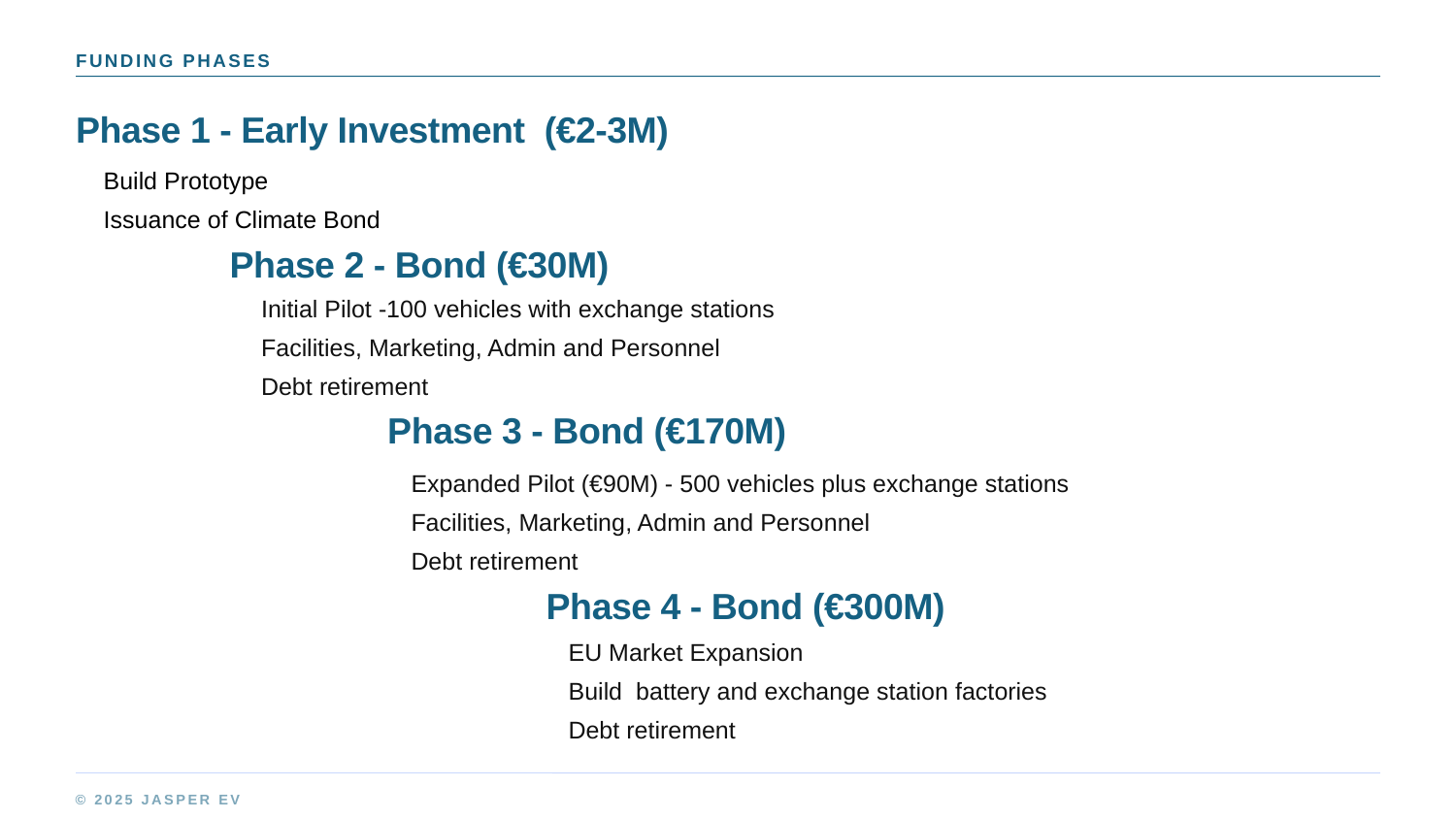

FUNDING PHASES

Phase 1 - Early Investment  (€2-3M)
 Build Prototype
 Issuance of Climate Bond
Phase 2 - Bond (€30M)
    Initial Pilot -100 vehicles with exchange stations
    Facilities, Marketing, Admin and Personnel
    Debt retirement
Phase 3 - Bond (€170M)
Expanded Pilot (€90M) - 500 vehicles plus exchange stations
Facilities, Marketing, Admin and Personnel
Debt retirement
Phase 4 - Bond (€300M)
EU Market Expansion
Build  battery and exchange station factories
Debt retirement

© 2025 JASPER EV TECH